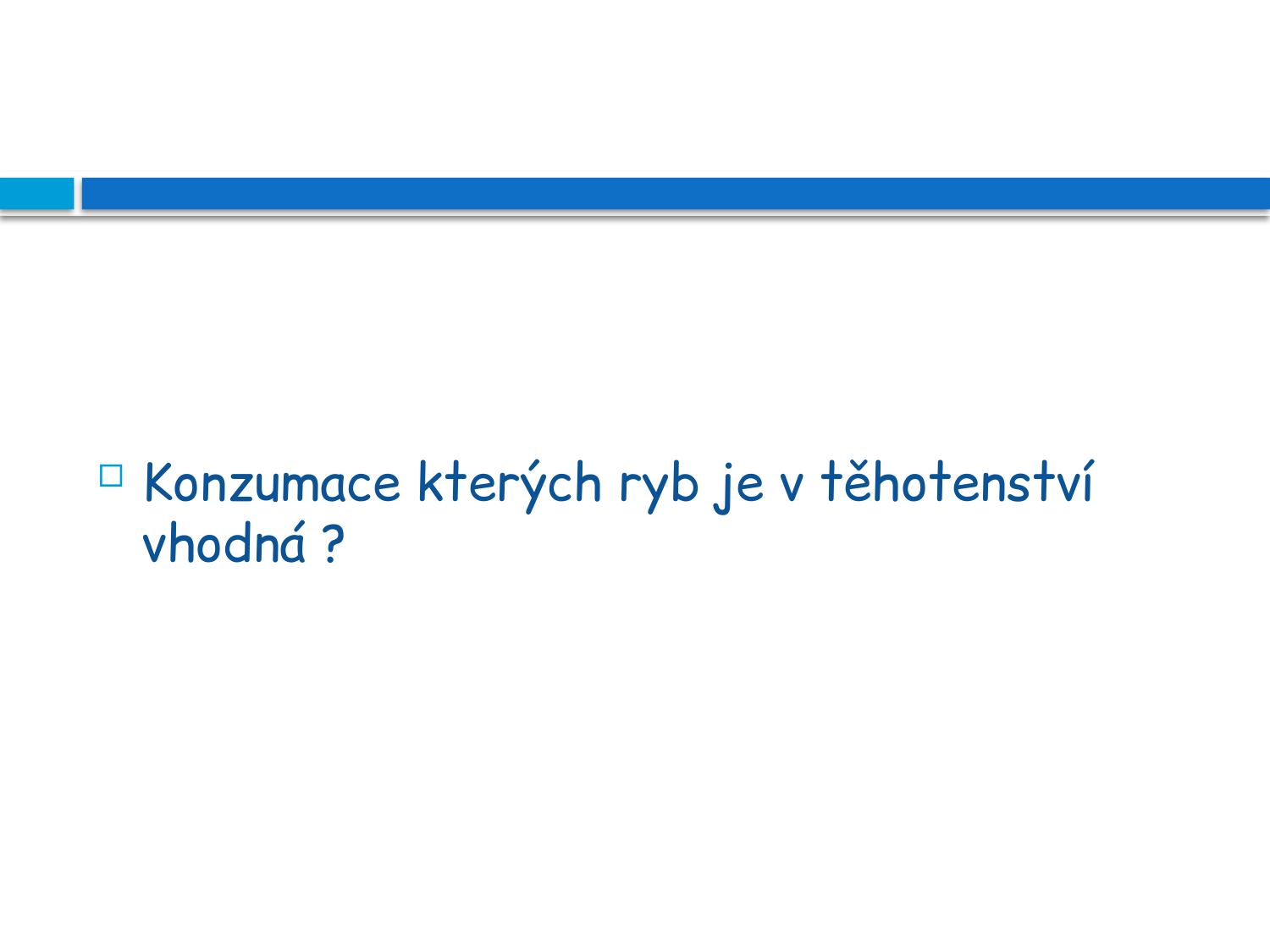

#

Konzumace kterých ryb je v těhotenství vhodná ?